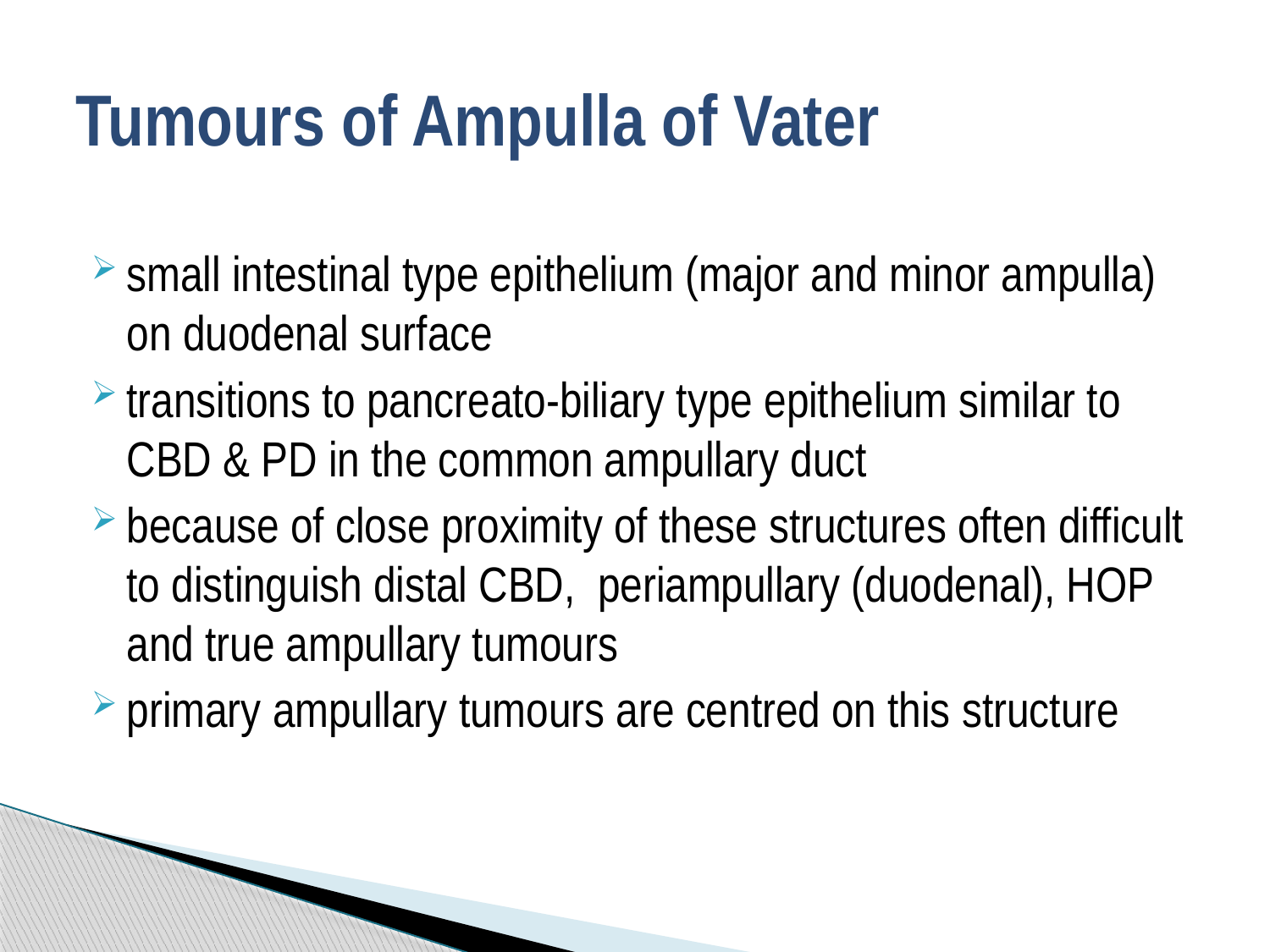

# Tumours of Ampulla of Vater
small intestinal type epithelium (major and minor ampulla) on duodenal surface
transitions to pancreato-biliary type epithelium similar to CBD & PD in the common ampullary duct
because of close proximity of these structures often difficult to distinguish distal CBD,  periampullary (duodenal), HOP and true ampullary tumours
primary ampullary tumours are centred on this structure